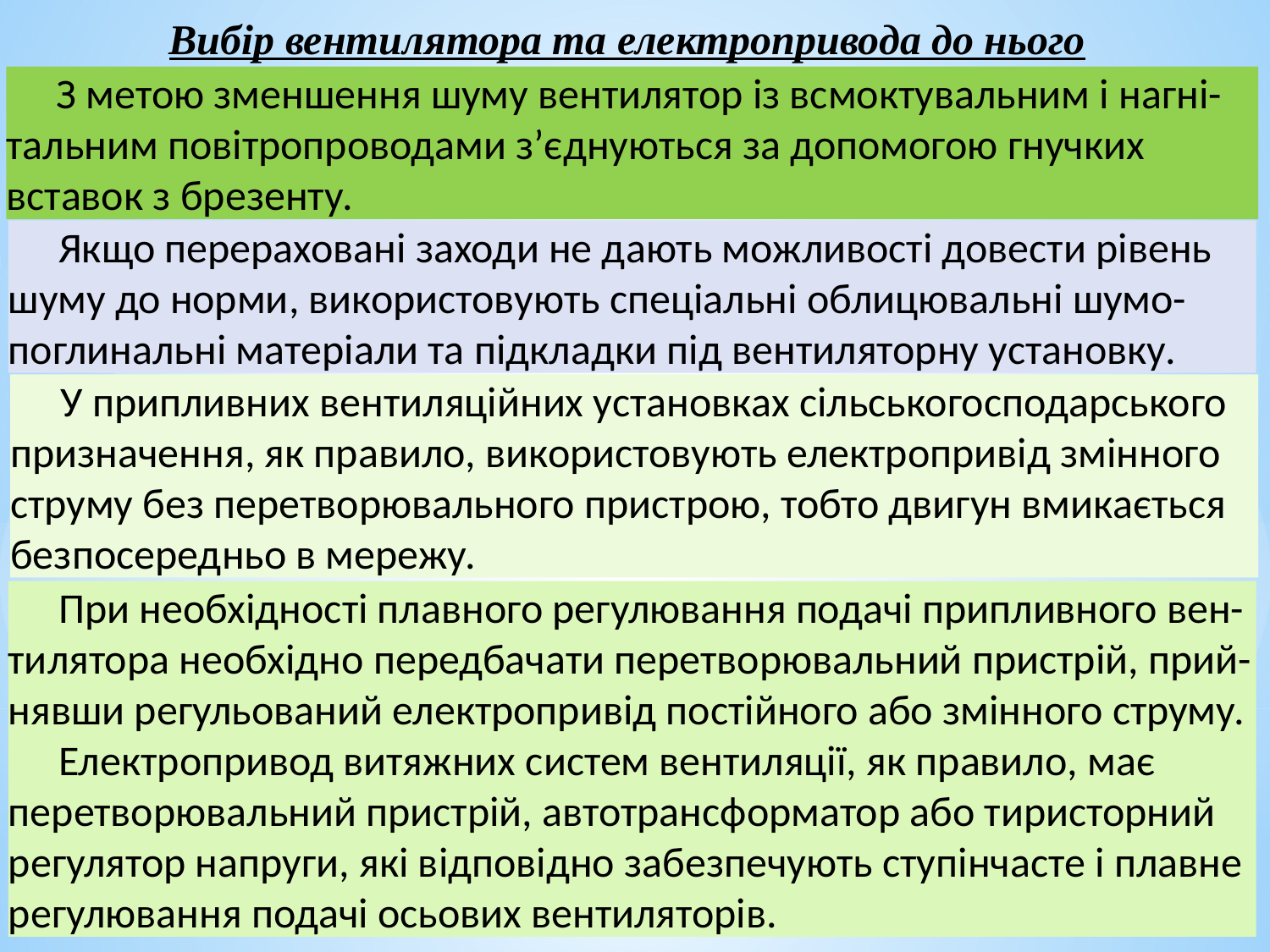

Вибір вентилятора та електропривода до нього
З метою зменшення шуму вентилятор із всмоктувальним і нагні-тальним повітропроводами з’єднуються за допомогою гнучких вставок з брезенту.
Якщо перераховані заходи не дають можливості довести рівень шуму до норми, використовують спеціальні облицювальні шумо-поглинальні матеріали та підкладки під вентиляторну установку.
У припливних вентиляційних установках сільськогосподарського призначення, як правило, використовують електропривід змінного струму без перетворювального пристрою, тобто двигун вмикається безпосередньо в мережу.
При необхідності плавного регулювання подачі припливного вен-тилятора необхідно передбачати перетворювальний пристрій, прий-нявши регульований електропривід постійного або змінного струму.
Електропривод витяжних систем вентиляції, як правило, має перетворювальний пристрій, автотрансформатор або тиристорний регулятор напруги, які відповідно забезпечують ступінчасте і плавне регулювання подачі осьових вентиляторів.